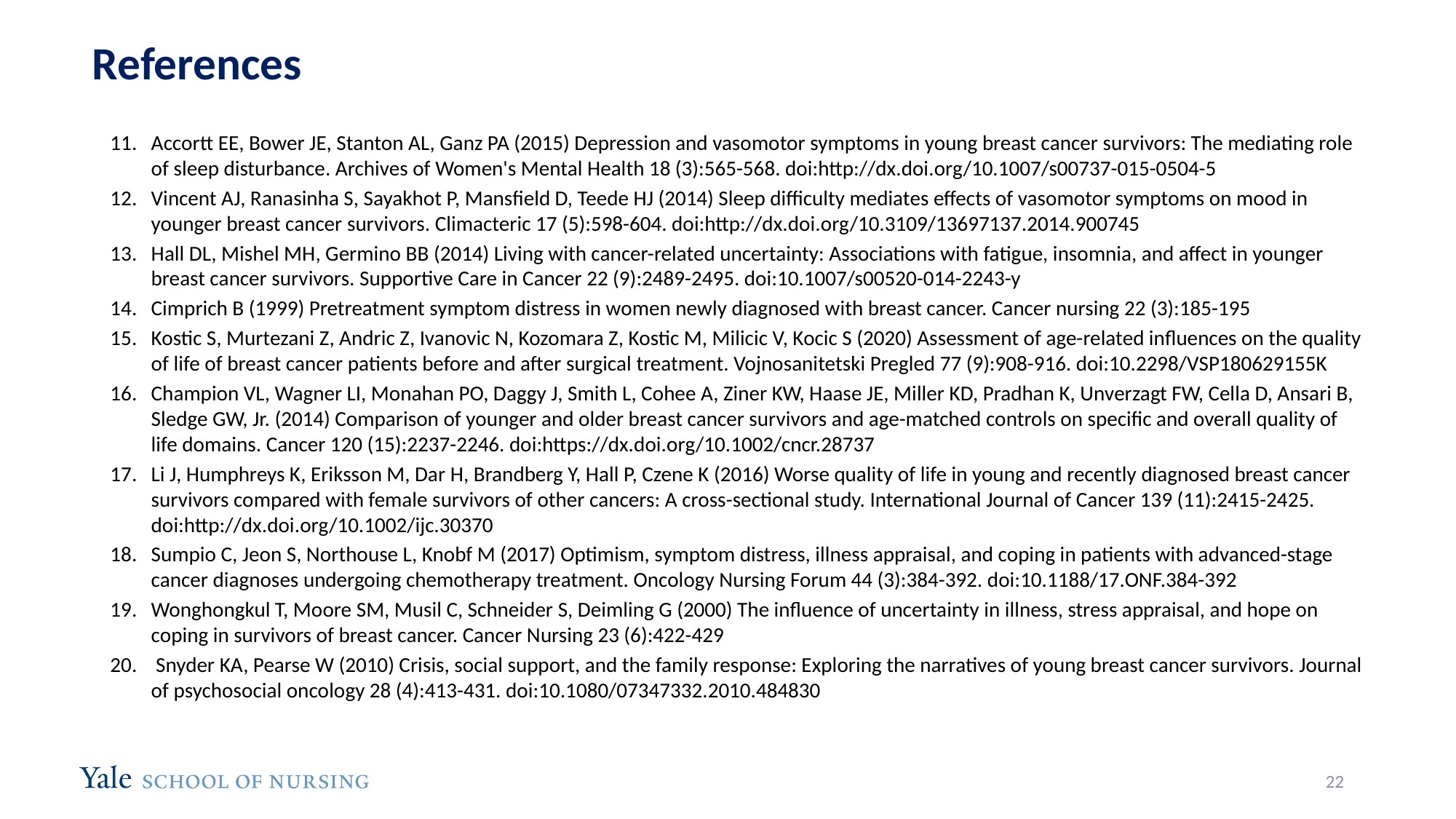

# References
Accortt EE, Bower JE, Stanton AL, Ganz PA (2015) Depression and vasomotor symptoms in young breast cancer survivors: The mediating role of sleep disturbance. Archives of Women's Mental Health 18 (3):565-568. doi:http://dx.doi.org/10.1007/s00737-015-0504-5
Vincent AJ, Ranasinha S, Sayakhot P, Mansfield D, Teede HJ (2014) Sleep difficulty mediates effects of vasomotor symptoms on mood in younger breast cancer survivors. Climacteric 17 (5):598-604. doi:http://dx.doi.org/10.3109/13697137.2014.900745
Hall DL, Mishel MH, Germino BB (2014) Living with cancer-related uncertainty: Associations with fatigue, insomnia, and affect in younger breast cancer survivors. Supportive Care in Cancer 22 (9):2489-2495. doi:10.1007/s00520-014-2243-y
Cimprich B (1999) Pretreatment symptom distress in women newly diagnosed with breast cancer. Cancer nursing 22 (3):185-195
Kostic S, Murtezani Z, Andric Z, Ivanovic N, Kozomara Z, Kostic M, Milicic V, Kocic S (2020) Assessment of age-related influences on the quality of life of breast cancer patients before and after surgical treatment. Vojnosanitetski Pregled 77 (9):908-916. doi:10.2298/VSP180629155K
Champion VL, Wagner LI, Monahan PO, Daggy J, Smith L, Cohee A, Ziner KW, Haase JE, Miller KD, Pradhan K, Unverzagt FW, Cella D, Ansari B, Sledge GW, Jr. (2014) Comparison of younger and older breast cancer survivors and age-matched controls on specific and overall quality of life domains. Cancer 120 (15):2237-2246. doi:https://dx.doi.org/10.1002/cncr.28737
Li J, Humphreys K, Eriksson M, Dar H, Brandberg Y, Hall P, Czene K (2016) Worse quality of life in young and recently diagnosed breast cancer survivors compared with female survivors of other cancers: A cross-sectional study. International Journal of Cancer 139 (11):2415-2425. doi:http://dx.doi.org/10.1002/ijc.30370
Sumpio C, Jeon S, Northouse L, Knobf M (2017) Optimism, symptom distress, illness appraisal, and coping in patients with advanced-stage cancer diagnoses undergoing chemotherapy treatment. Oncology Nursing Forum 44 (3):384-392. doi:10.1188/17.ONF.384-392
Wonghongkul T, Moore SM, Musil C, Schneider S, Deimling G (2000) The influence of uncertainty in illness, stress appraisal, and hope on coping in survivors of breast cancer. Cancer Nursing 23 (6):422-429
 Snyder KA, Pearse W (2010) Crisis, social support, and the family response: Exploring the narratives of young breast cancer survivors. Journal of psychosocial oncology 28 (4):413-431. doi:10.1080/07347332.2010.484830

22